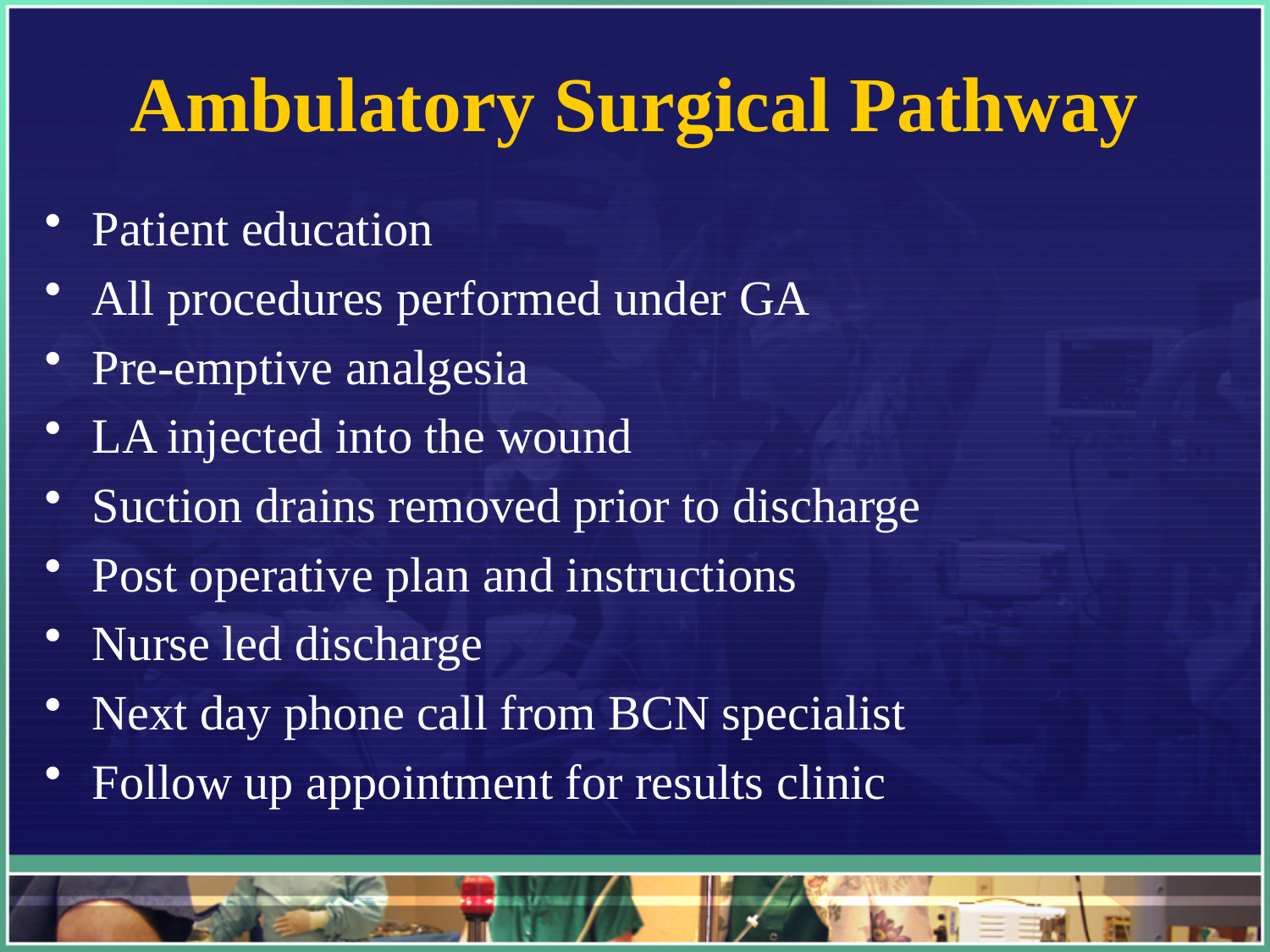

# Ambulatory Surgical Pathway
Patient education
All procedures performed under GA
Pre-emptive analgesia
LA injected into the wound
Suction drains removed prior to discharge
Post operative plan and instructions
Nurse led discharge
Next day phone call from BCN specialist
Follow up appointment for results clinic